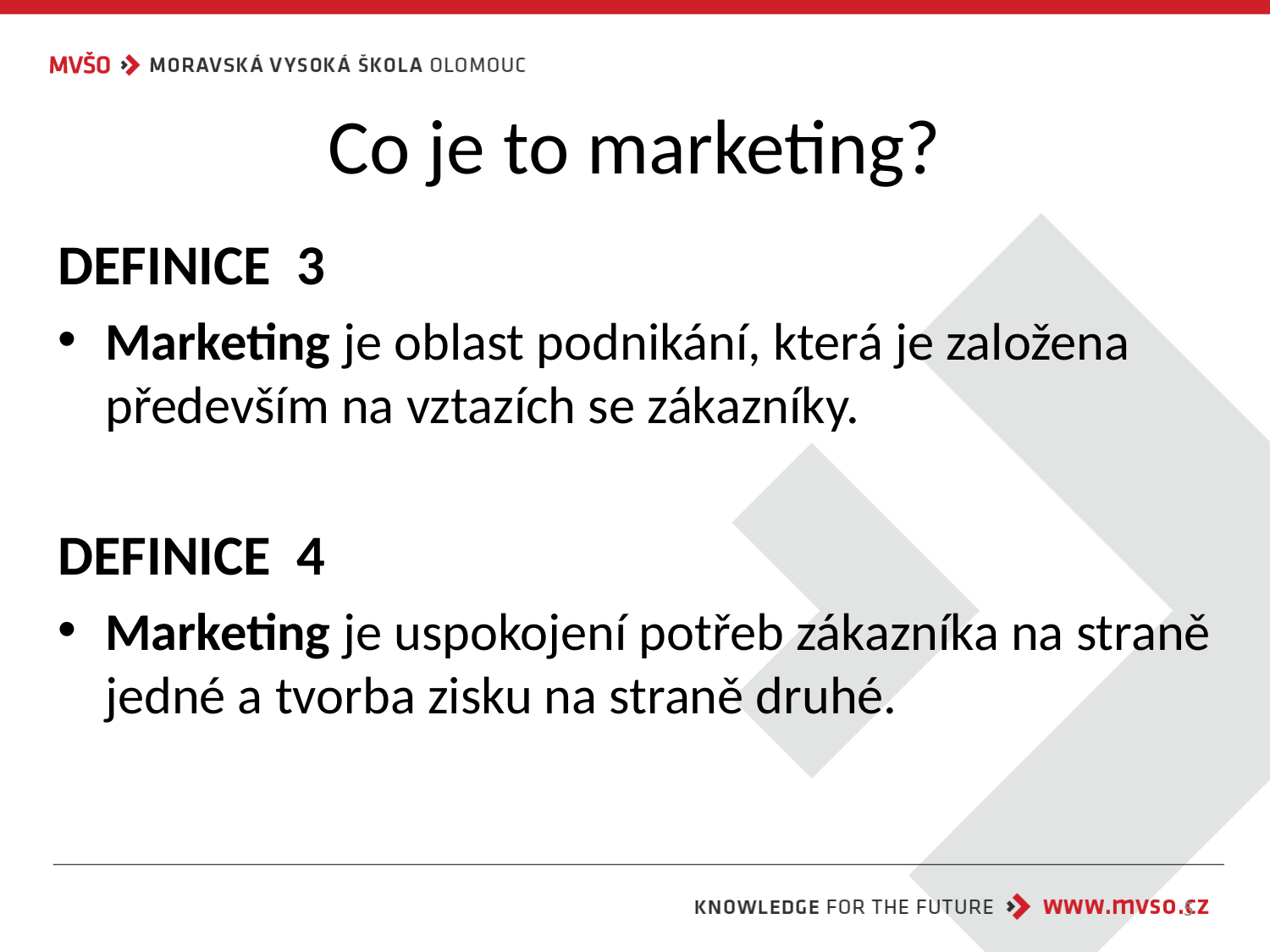

# Co je to marketing?
DEFINICE  3
Marketing je oblast podnikání, která je založena především na vztazích se zákazníky.

DEFINICE  4
Marketing je uspokojení potřeb zákazníka na straně jedné a tvorba zisku na straně druhé.

5